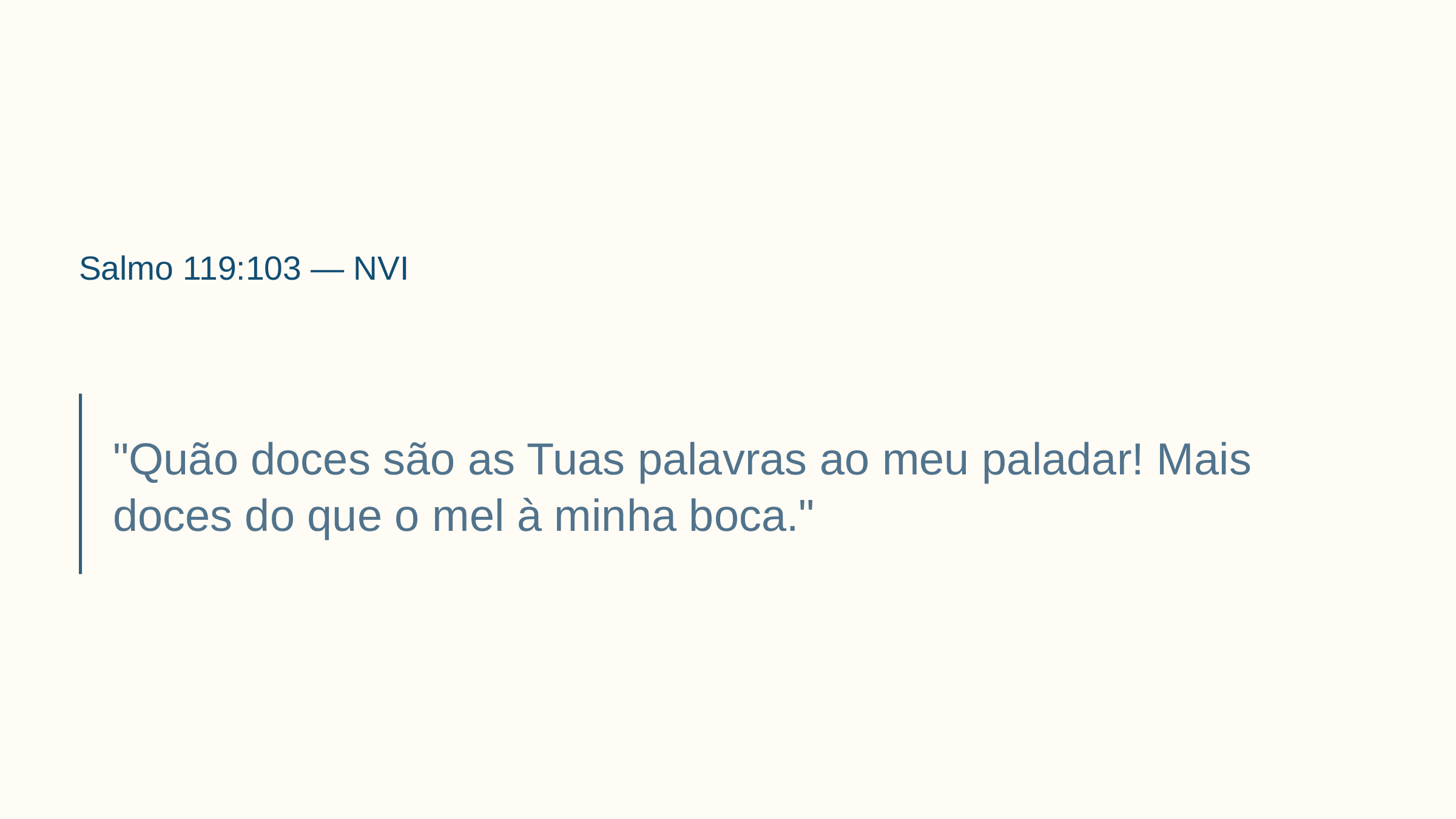

Salmo 119:103 — NVI

"Quão doces são as Tuas palavras ao meu paladar! Mais doces do que o mel à minha boca."